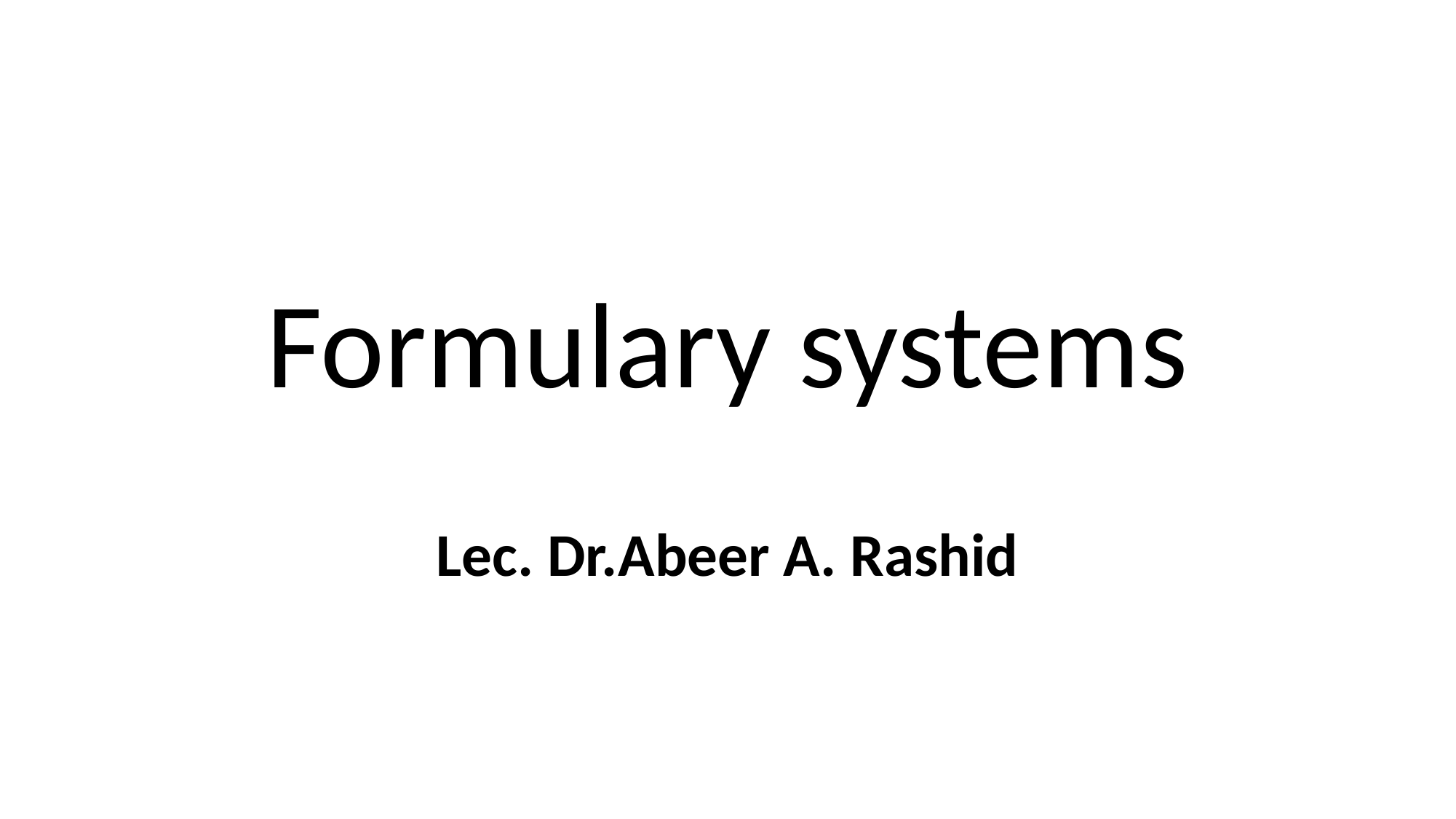

# Formulary systems

Lec. Dr.Abeer A. Rashid